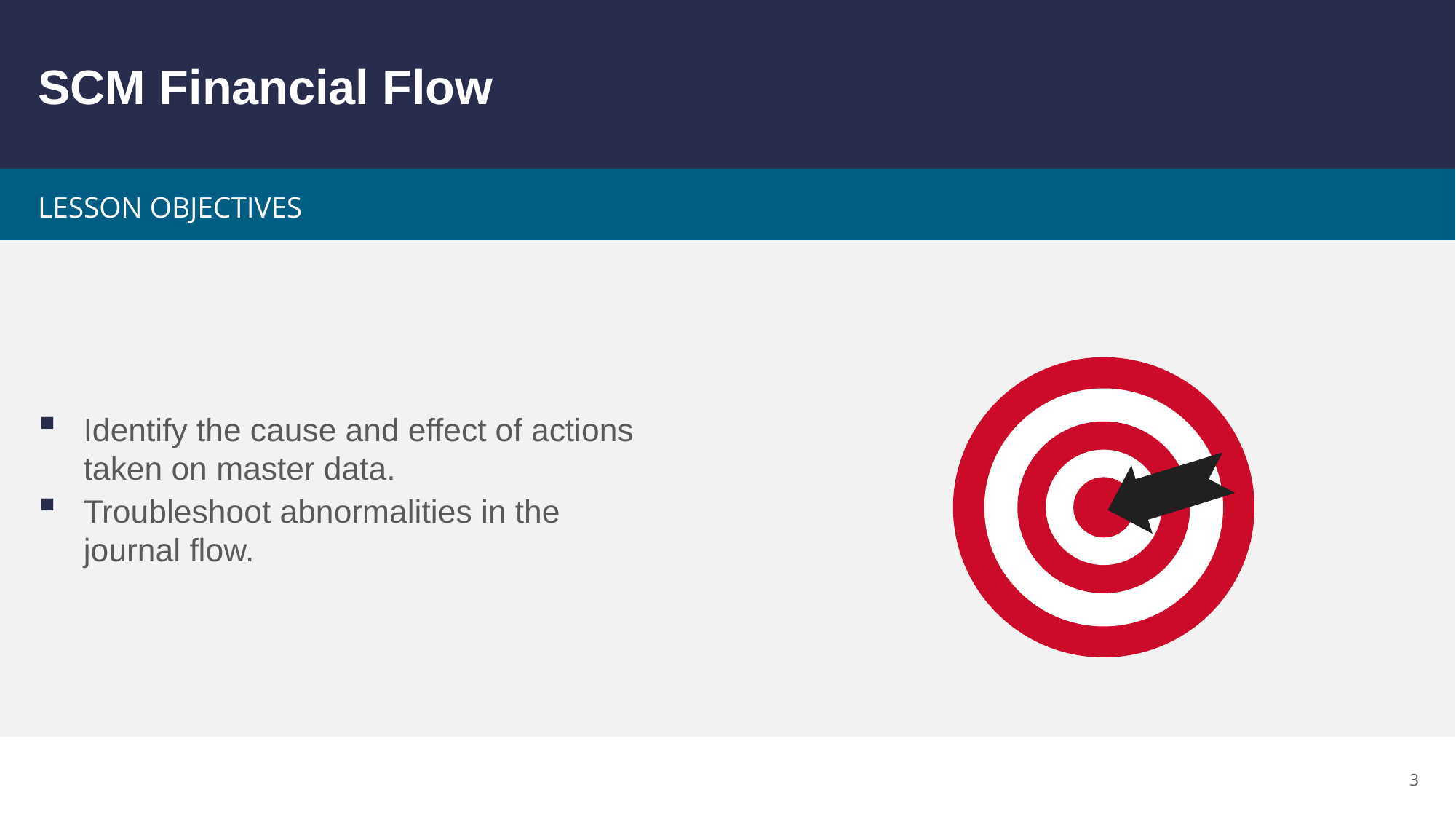

# SCM Financial Flow
Identify the cause and effect of actions taken on master data.
Troubleshoot abnormalities in the journal flow.
3